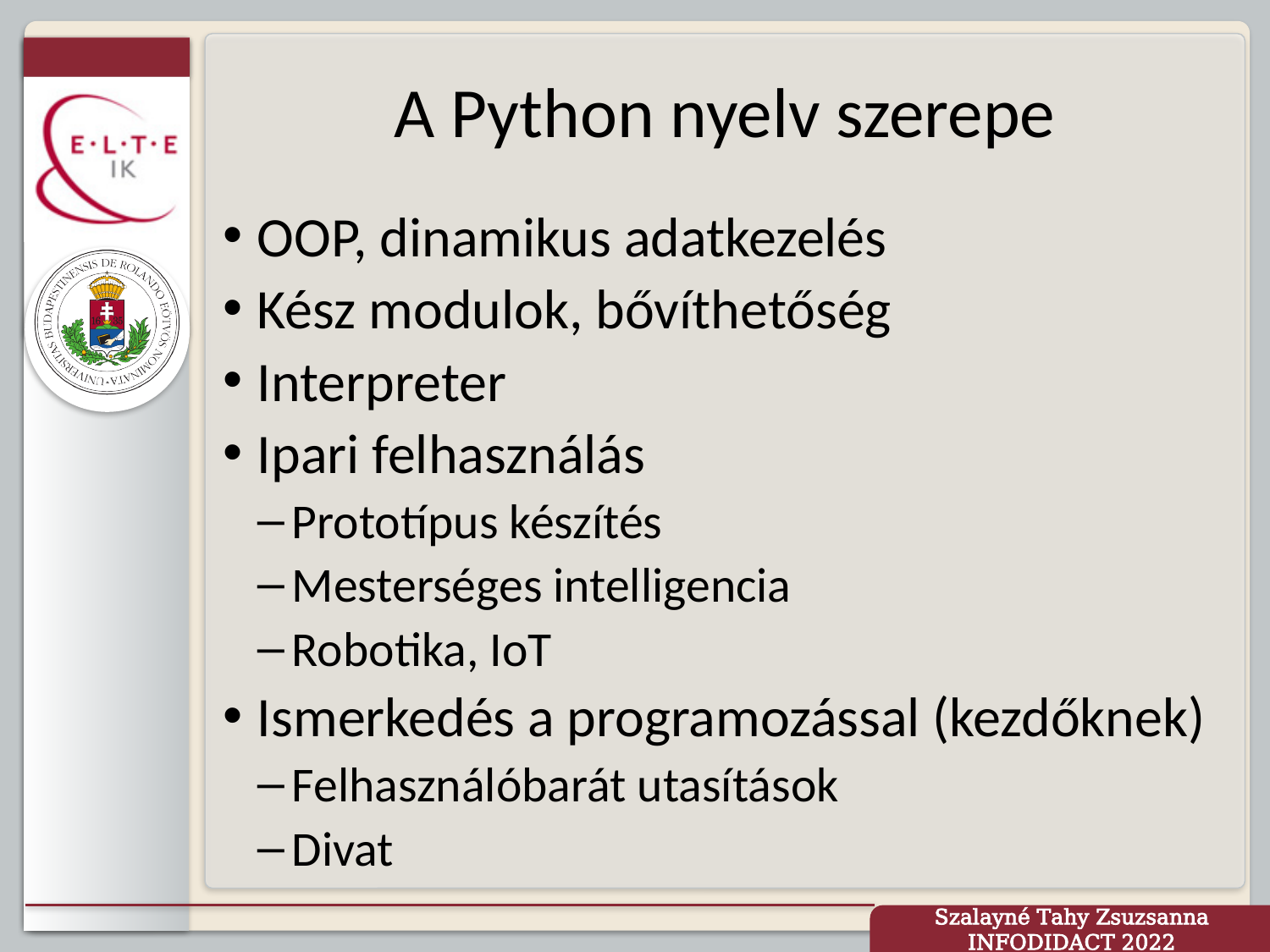

# A Python nyelv szerepe
OOP, dinamikus adatkezelés
Kész modulok, bővíthetőség
Interpreter
Ipari felhasználás
Prototípus készítés
Mesterséges intelligencia
Robotika, IoT
Ismerkedés a programozással (kezdőknek)
Felhasználóbarát utasítások
Divat
Szalayné Tahy Zsuzsanna INFODIDACT 2022